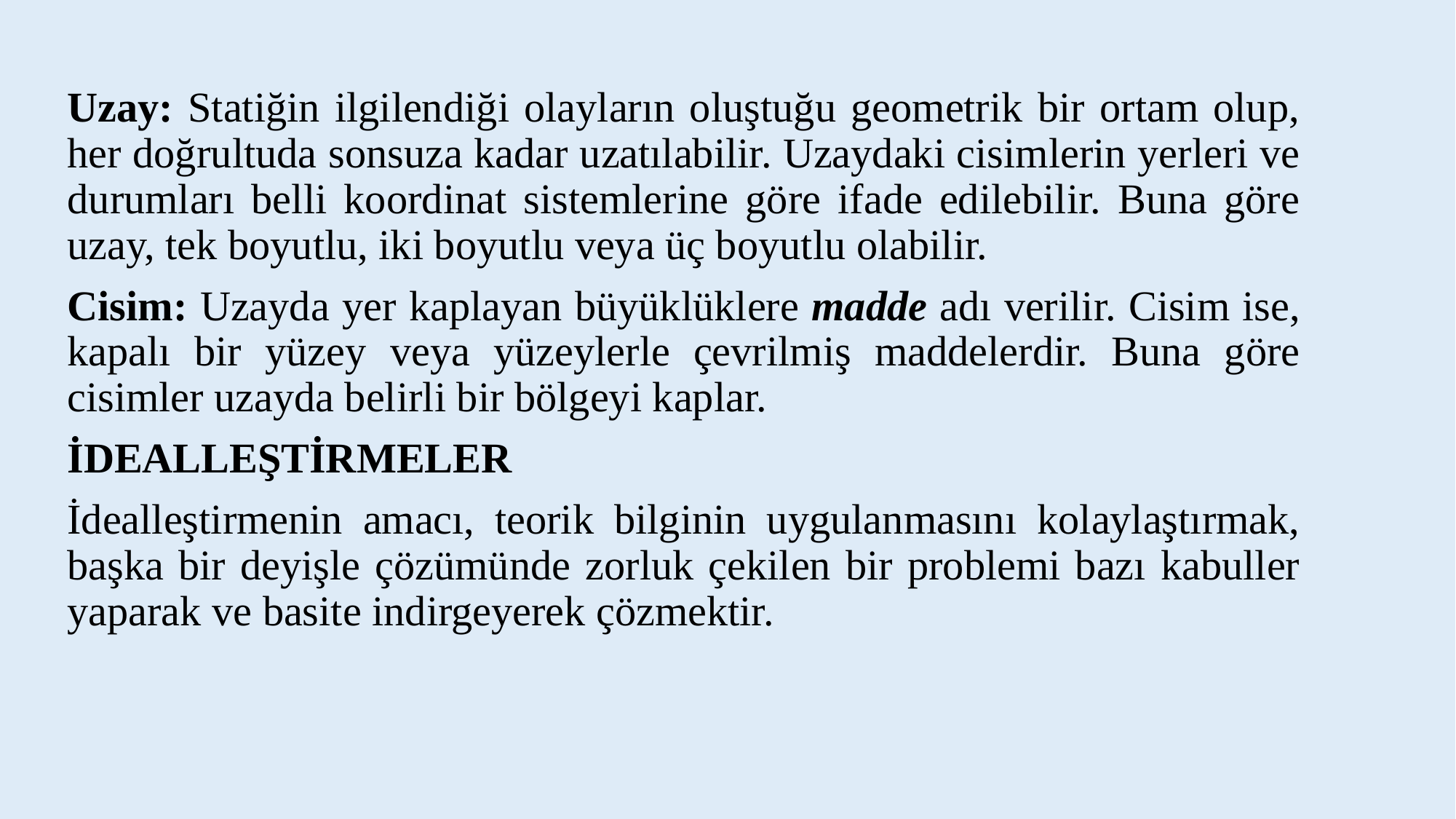

Uzay: Statiğin ilgilendiği olayların oluştuğu geometrik bir ortam olup, her doğrultuda sonsuza kadar uzatılabilir. Uzaydaki cisimlerin yerleri ve durumları belli koordinat sistemlerine göre ifade edilebilir. Buna göre uzay, tek boyutlu, iki boyutlu veya üç boyutlu olabilir.
Cisim: Uzayda yer kaplayan büyüklüklere madde adı verilir. Cisim ise, kapalı bir yüzey veya yüzeylerle çevrilmiş maddelerdir. Buna göre cisimler uzayda belirli bir bölgeyi kaplar.
İDEALLEŞTİRMELER
İdealleştirmenin amacı, teorik bilginin uygulanmasını kolaylaştırmak, başka bir deyişle çözümünde zorluk çekilen bir problemi bazı kabuller yaparak ve basite indirgeyerek çözmektir.